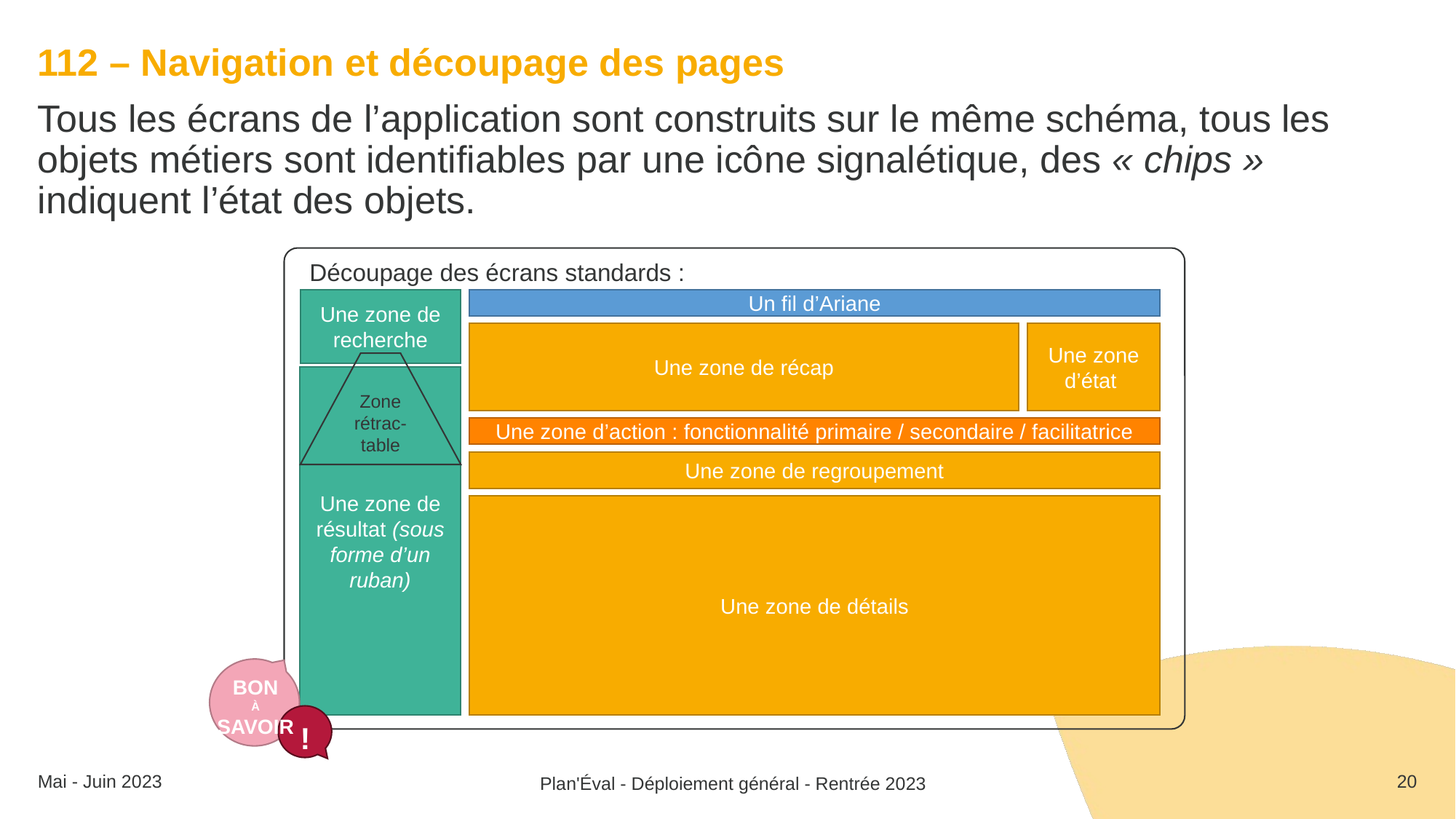

112 – Navigation et découpage des pages
Tous les écrans de l’application sont construits sur le même schéma, tous les objets métiers sont identifiables par une icône signalétique, des « chips » indiquent l’état des objets.
Découpage des écrans standards :
Une zone de recherche
Un fil d’Ariane
Une zone de récap
Une zone d’état
Une zone de résultat (sous forme d’un ruban)
Une zone d’action : fonctionnalité primaire / secondaire / facilitatrice
Une zone de regroupement
Une zone de détails

Bon
À
Savoir

!
Zone rétrac-table
Mai - Juin 2023
20
Plan'Éval - Déploiement général - Rentrée 2023